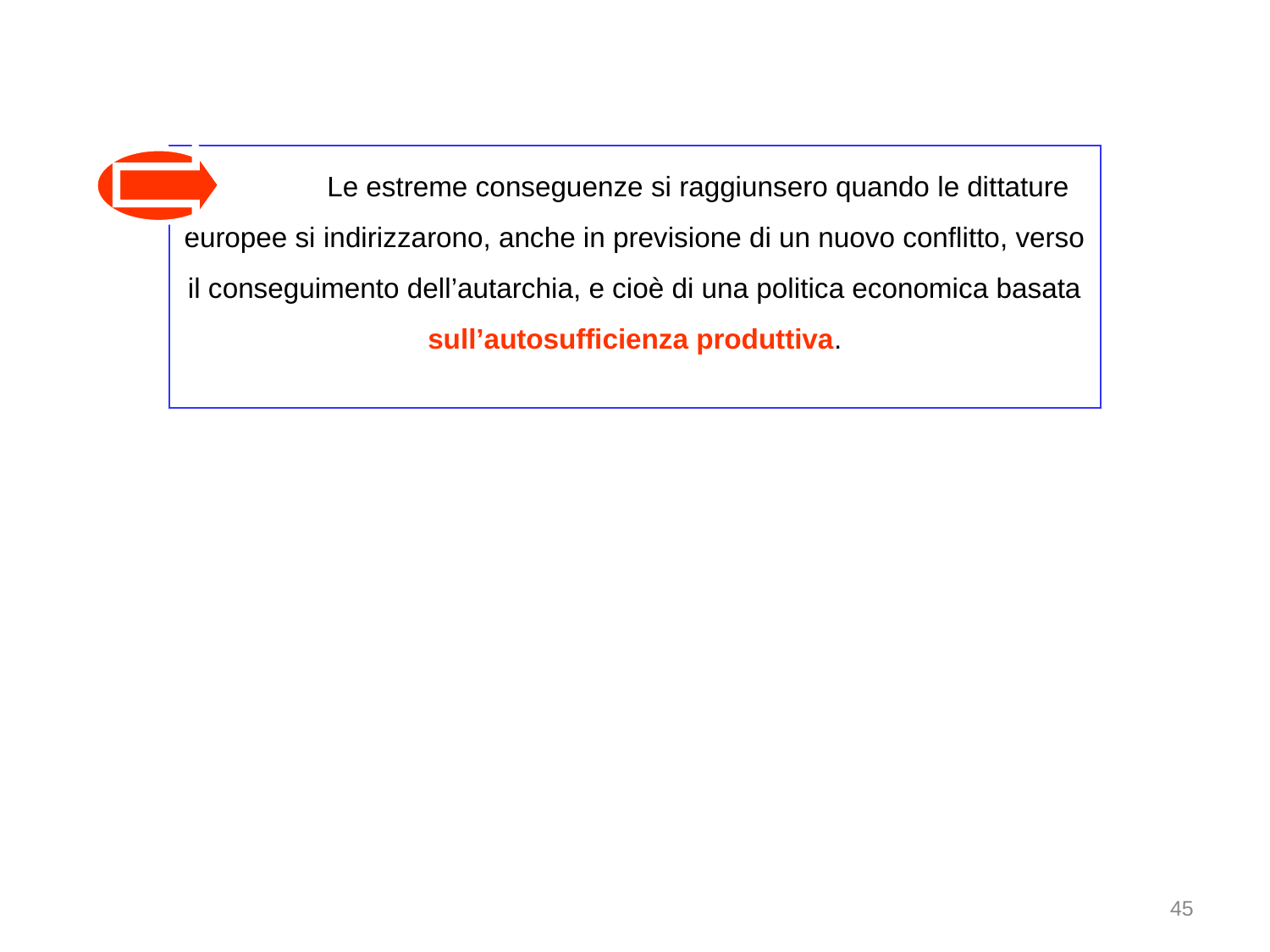

Le estreme conseguenze si raggiunsero quando le dittature europee si indirizzarono, anche in previsione di un nuovo conflitto, verso il conseguimento dell’autarchia, e cioè di una politica economica basata sull’autosufficienza produttiva.

45